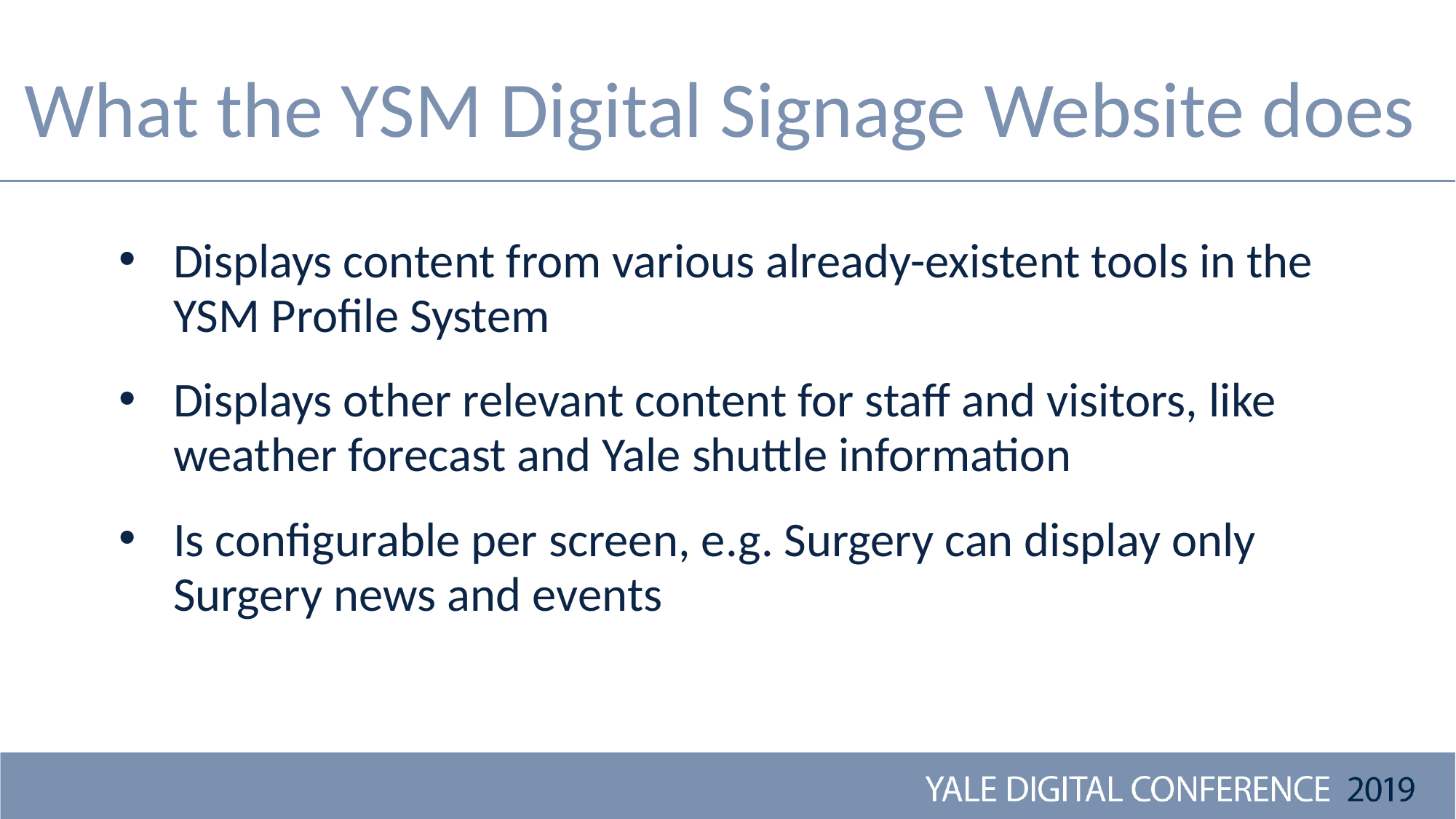

# What the YSM Digital Signage Website does
Displays content from various already-existent tools in the YSM Profile System
Displays other relevant content for staff and visitors, like weather forecast and Yale shuttle information
Is configurable per screen, e.g. Surgery can display only Surgery news and events